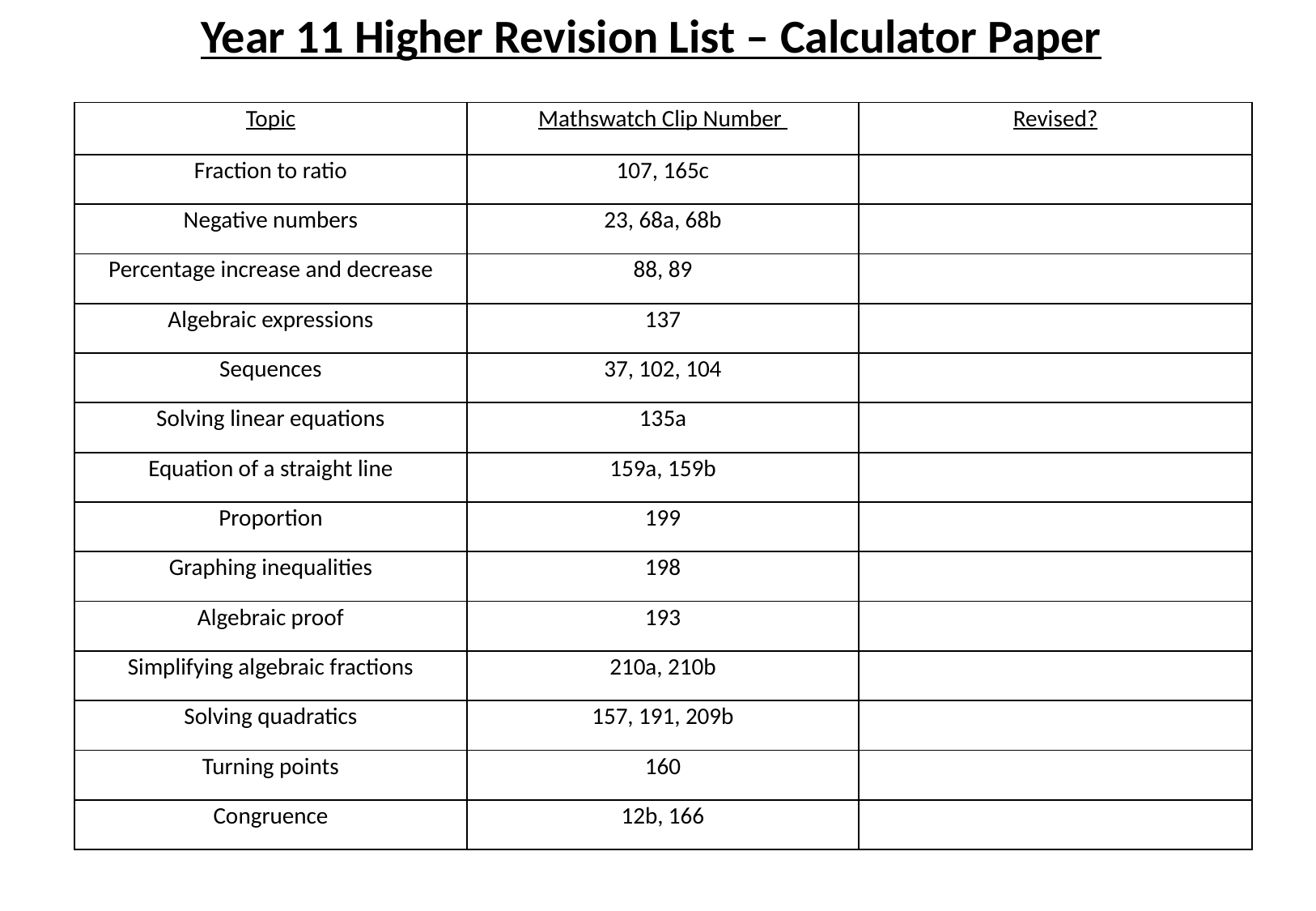

Year 11 Higher Revision List – Calculator Paper
| Topic | Mathswatch Clip Number | Revised? |
| --- | --- | --- |
| Fraction to ratio | 107, 165c |  |
| Negative numbers | 23, 68a, 68b |  |
| Percentage increase and decrease | 88, 89 |  |
| Algebraic expressions | 137 |  |
| Sequences | 37, 102, 104 |  |
| Solving linear equations | 135a |  |
| Equation of a straight line | 159a, 159b |  |
| Proportion | 199 |  |
| Graphing inequalities | 198 |  |
| Algebraic proof | 193 |  |
| Simplifying algebraic fractions | 210a, 210b |  |
| Solving quadratics | 157, 191, 209b |  |
| Turning points | 160 |  |
| Congruence | 12b, 166 |  |